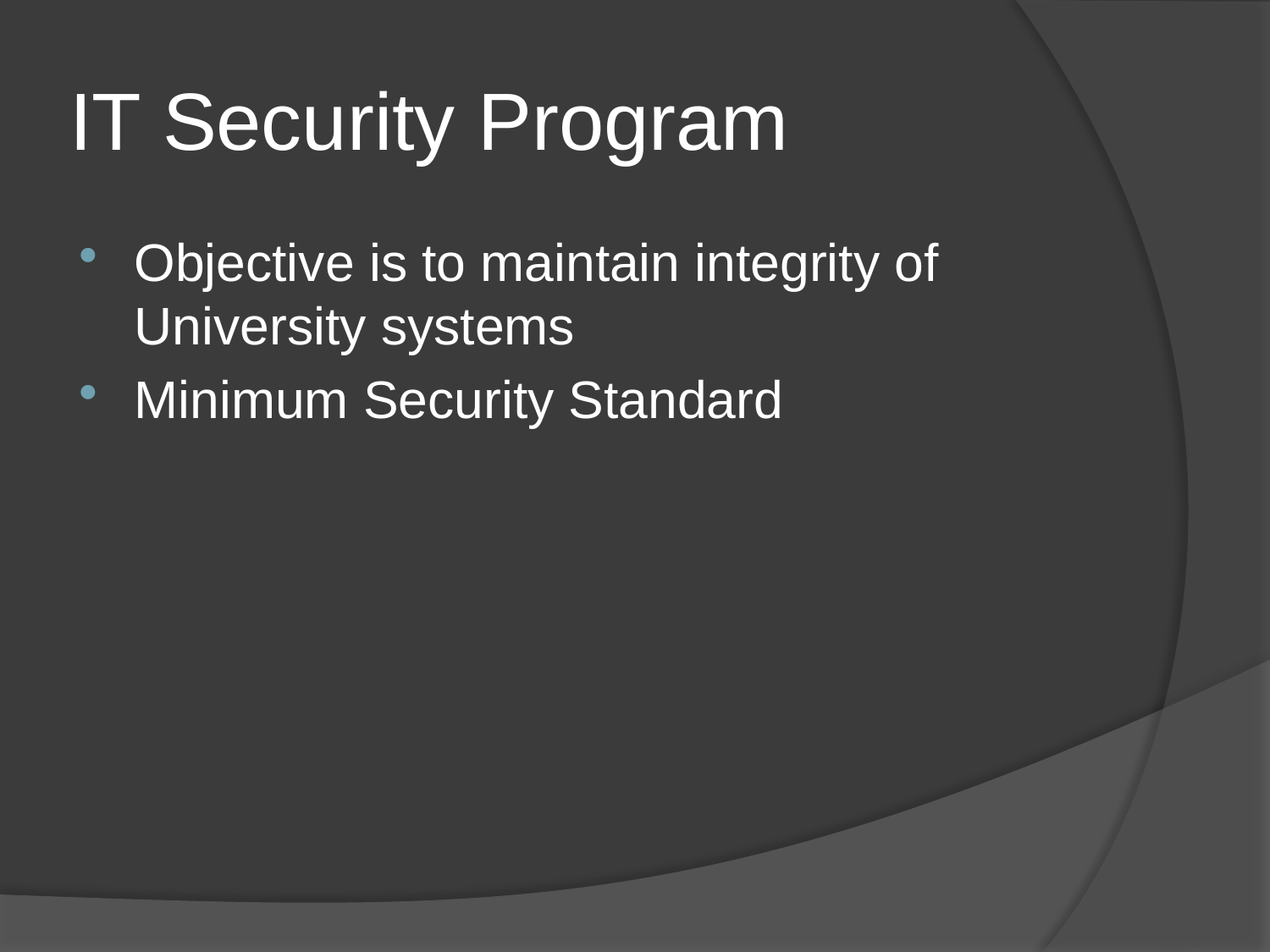

# IT Security Program
Objective is to maintain integrity of University systems
Minimum Security Standard